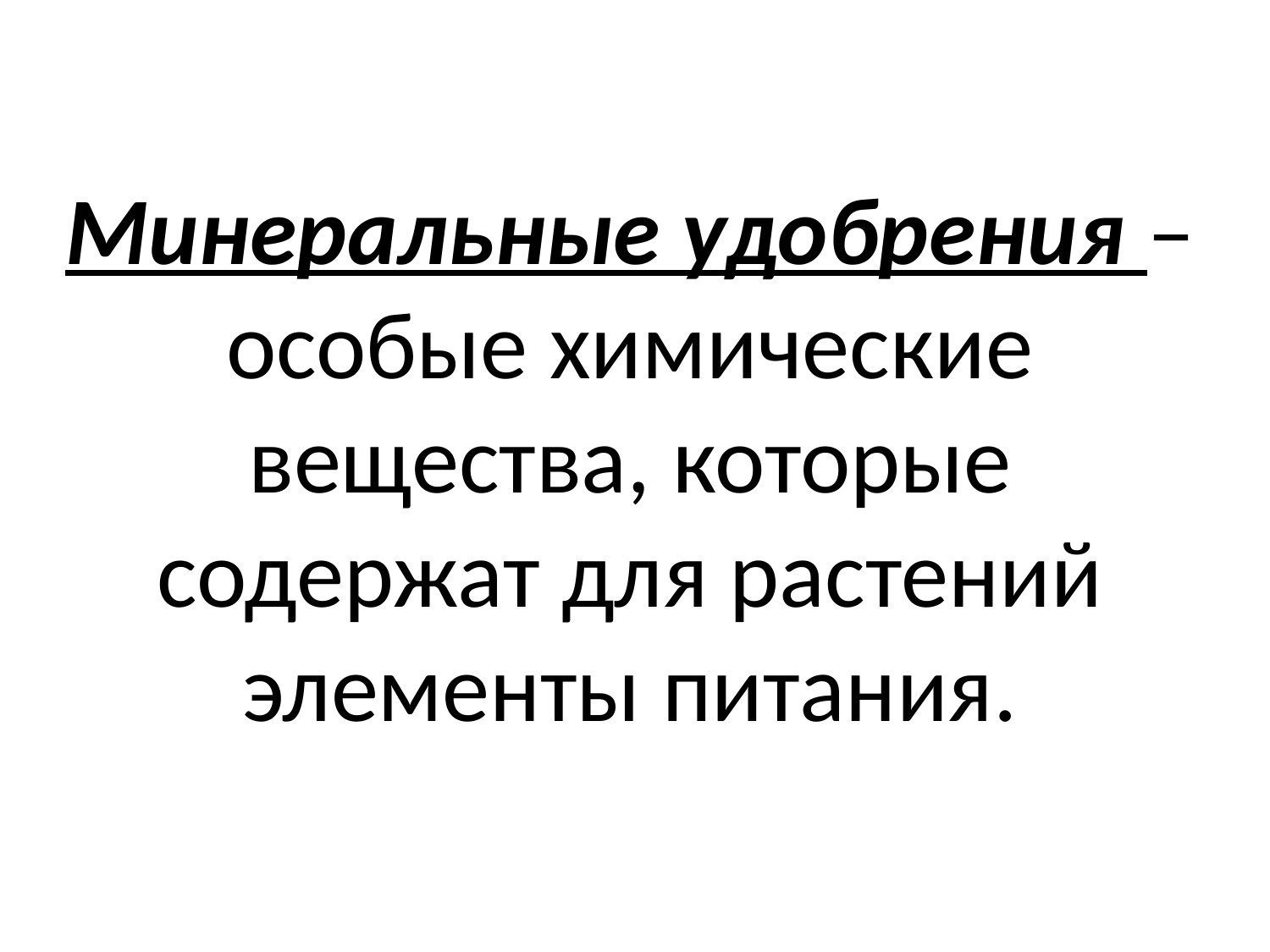

# Минеральные удобрения – особые химические вещества, которые содержат для растений элементы питания.